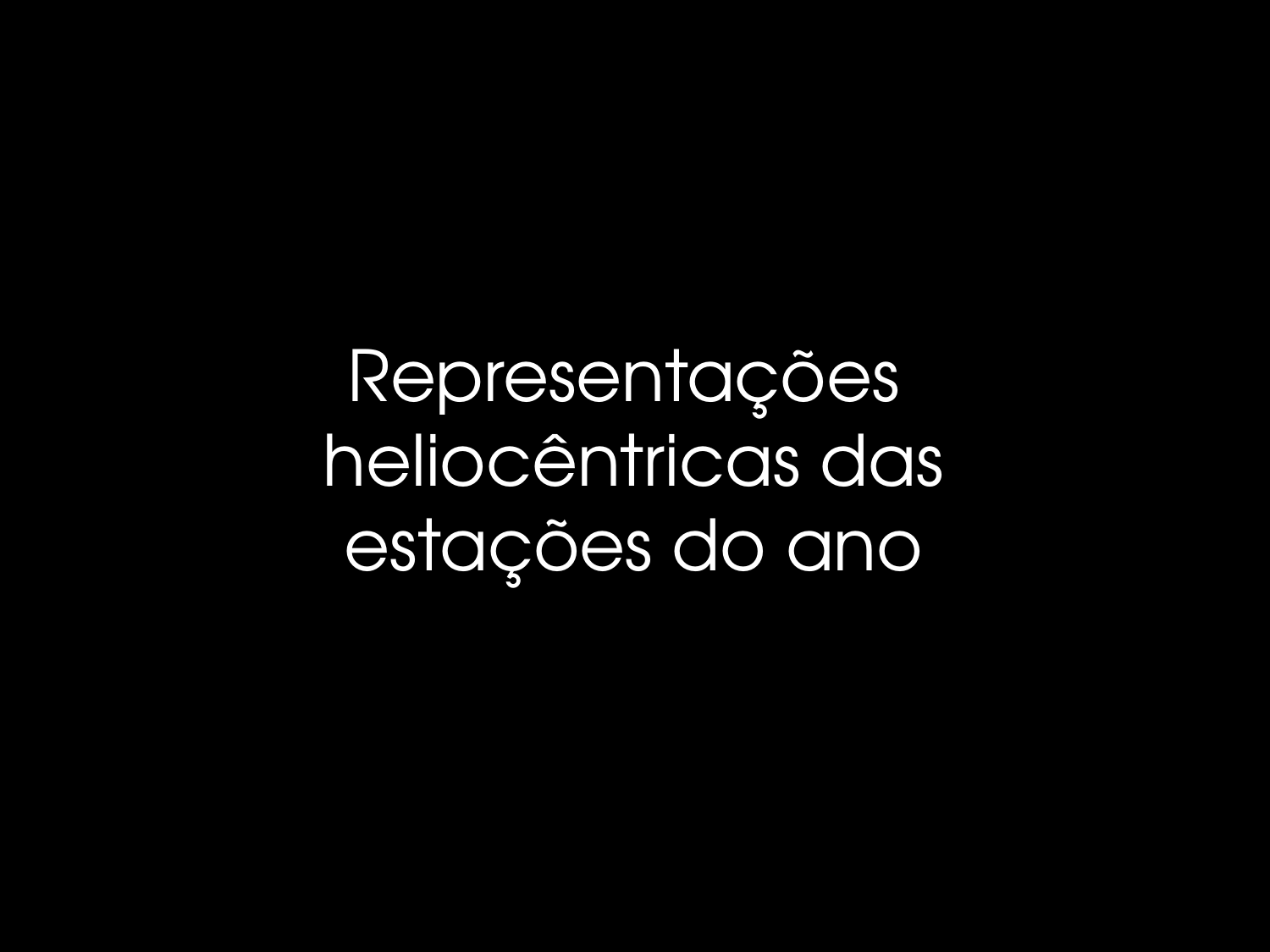

# Representações heliocêntricas das estações do ano